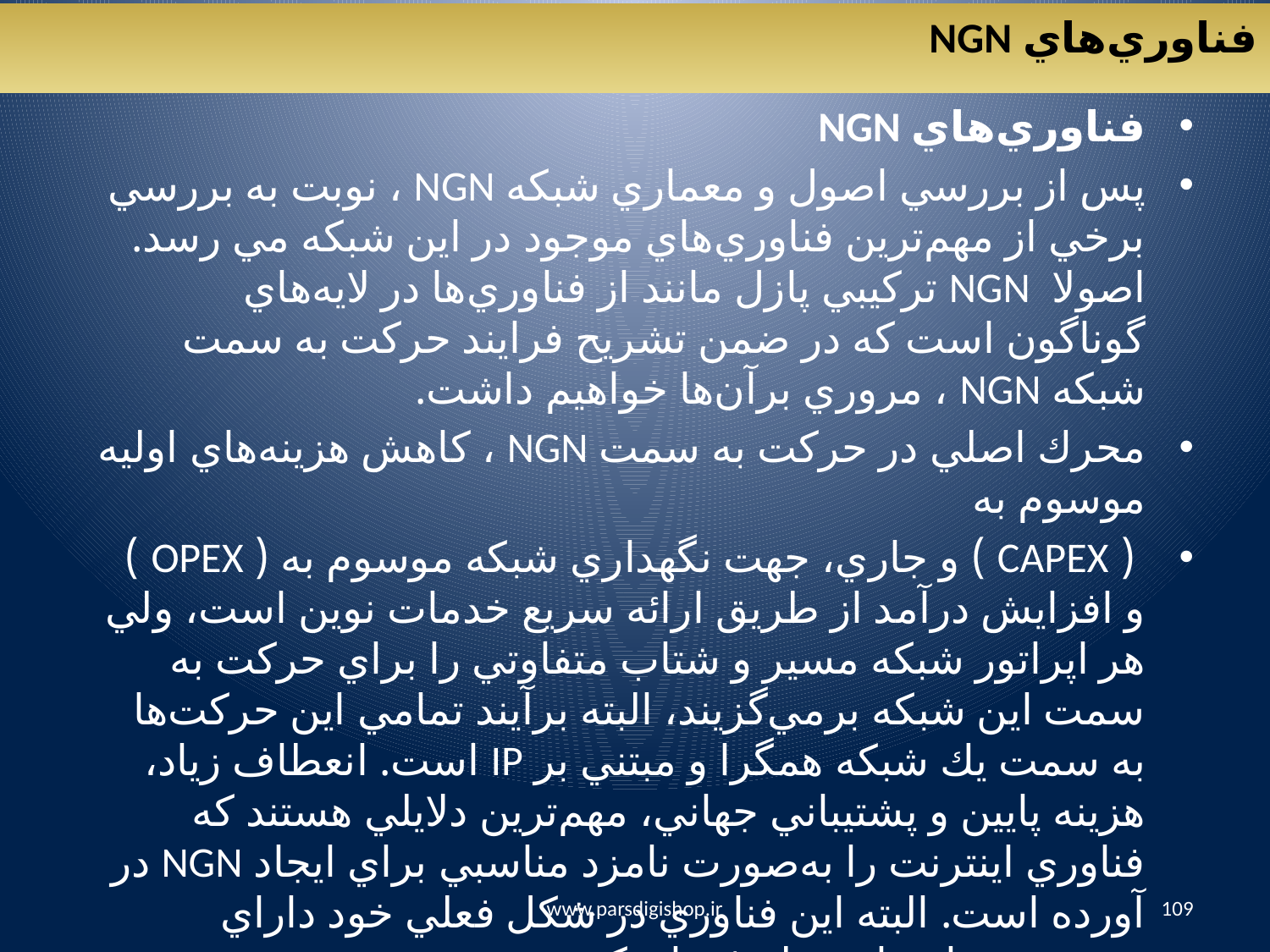

فناوري‌هاي NGN
فناوري‌هاي ‌NGN
‌پس از بررسي اصول و معماري شبكه NGN ، نوبت به بررسي برخي از مهم‌ترين فناوري‌هاي موجود در اين شبكه مي رسد. اصولا ‌ ‌NGN تركيبي پازل مانند از فناوري‌ها در لايه‌هاي گوناگون است كه در ضمن تشريح فرايند حركت به سمت شبكه NGN ، مروري برآن‌ها خواهيم داشت.
محرك اصلي در حركت به سمت NGN ، كاهش هزينه‌هاي اوليه موسوم به
 ( CAPEX ) و جاري، جهت نگهداري شبكه موسوم به ( OPEX ) و افزايش درآمد از طريق ارائه سريع خدمات نوين است، ولي هر اپراتور شبكه مسير و شتاب متفاوتي را براي حركت به سمت اين شبكه برمي‌گزيند، البته برآيند تمامي اين حركت‌ها به سمت يك شبكه همگرا و مبتني بر ‌‌IP است. انعطاف زياد، هزينه پايين و پشتيباني جهاني، مهم‌ترين دلايلي هستند كه فناوري اينترنت را به‌صورت نامزد مناسبي براي ايجاد ‌NGN در آورده است. البته اين فناوري در شكل فعلي خود داراي محدوديت‌هايي از جمله فقدان كيفيت سرويس تضمين شده است كه بايد بر آن‌ها غلبه كرد.

www.parsdigishop.ir
109